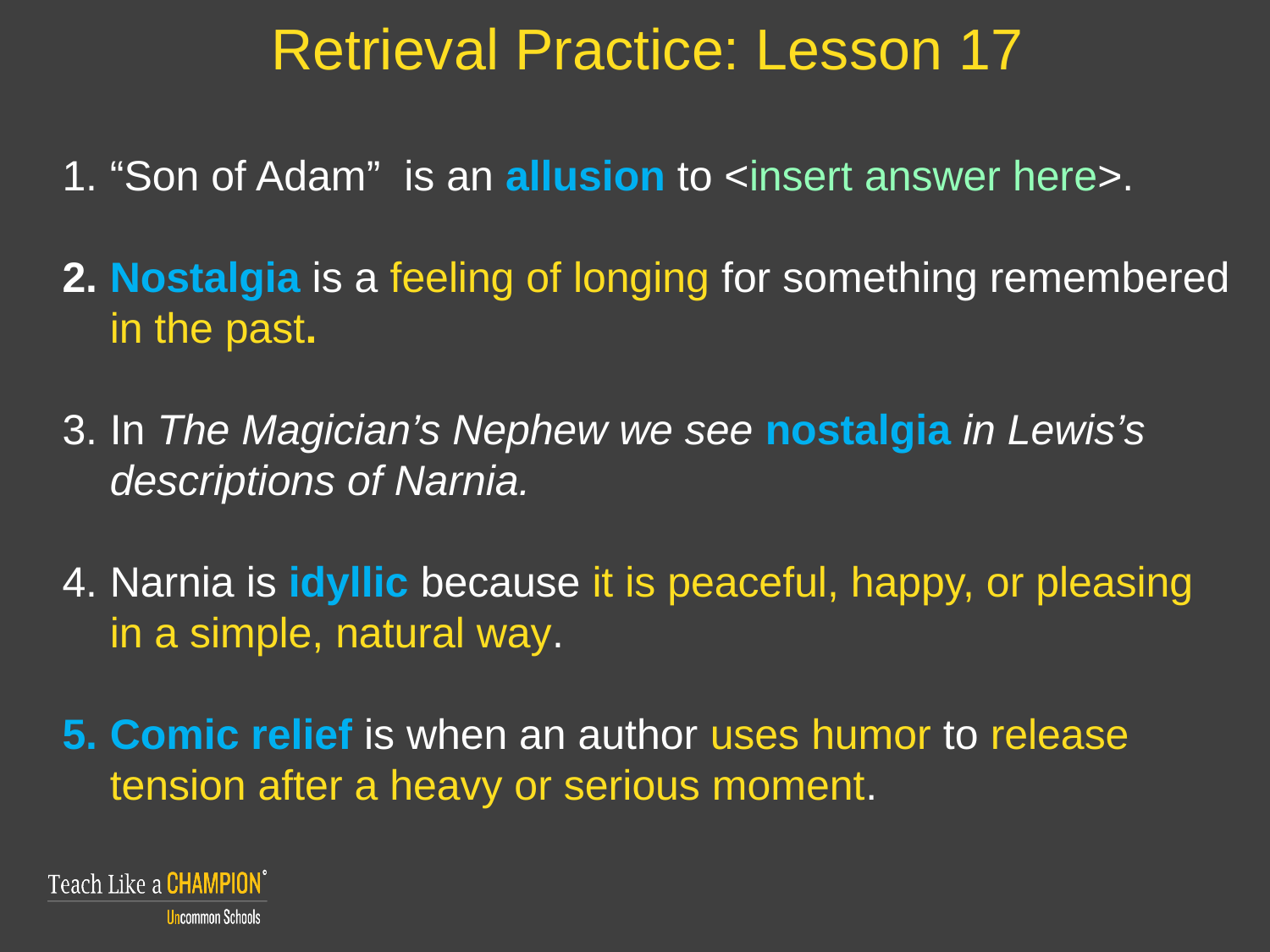

Retrieval Practice: Lesson 17

“Son of Adam”  is an allusion to <insert answer here>.

Nostalgia is a feeling of longing for something remembered in the past.

In The Magician’s Nephew we see nostalgia in Lewis’s descriptions of Narnia.

Narnia is idyllic because it is peaceful, happy, or pleasing in a simple, natural way.

Comic relief is when an author uses humor to release tension after a heavy or serious moment.